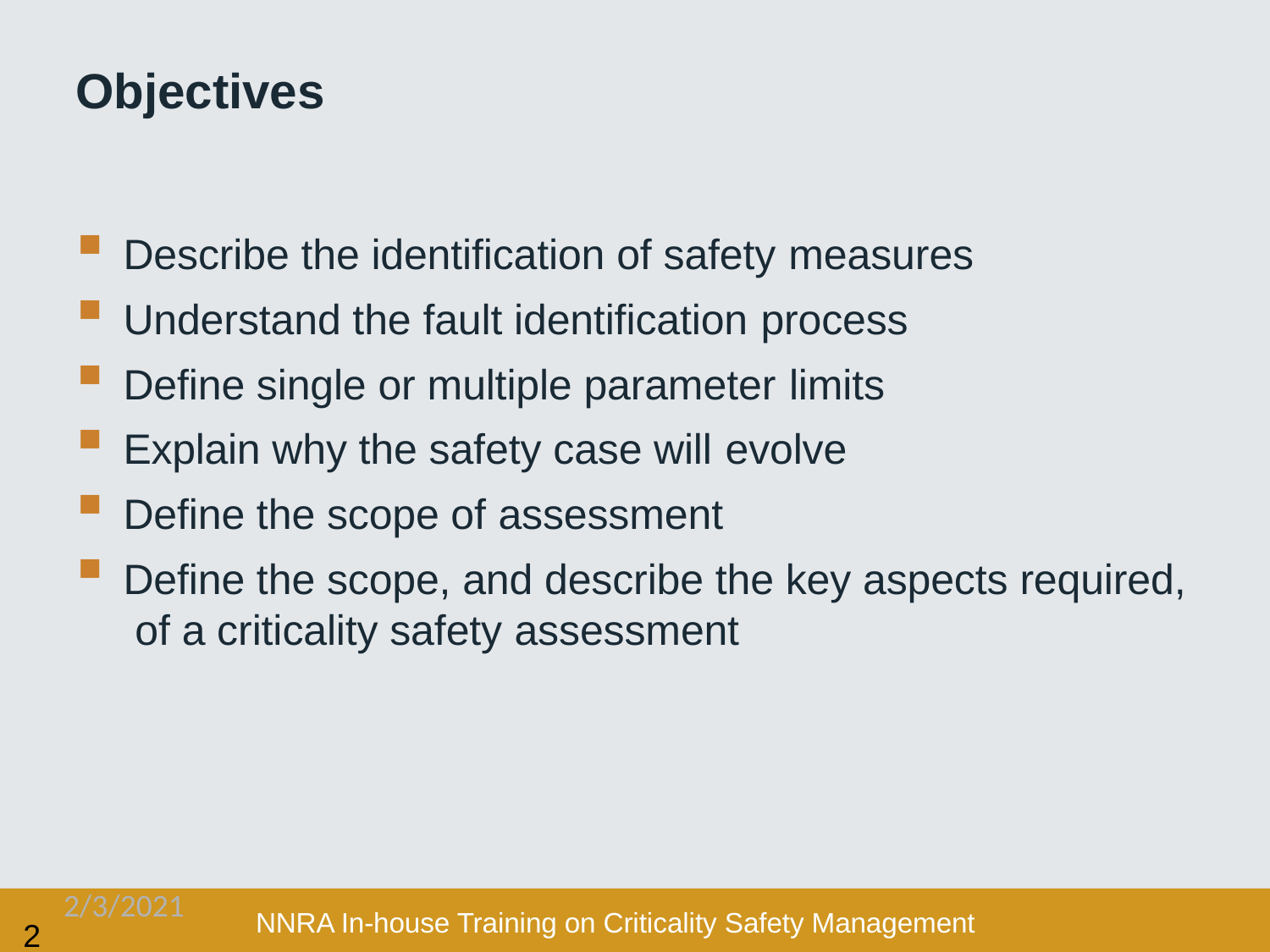

# Objectives
Describe the identification of safety measures
Understand the fault identification process
Define single or multiple parameter limits
Explain why the safety case will evolve
Define the scope of assessment
Define the scope, and describe the key aspects required,  of a criticality safety assessment
2/3/2021
NNRA In-house Training on Criticality Safety Management
2